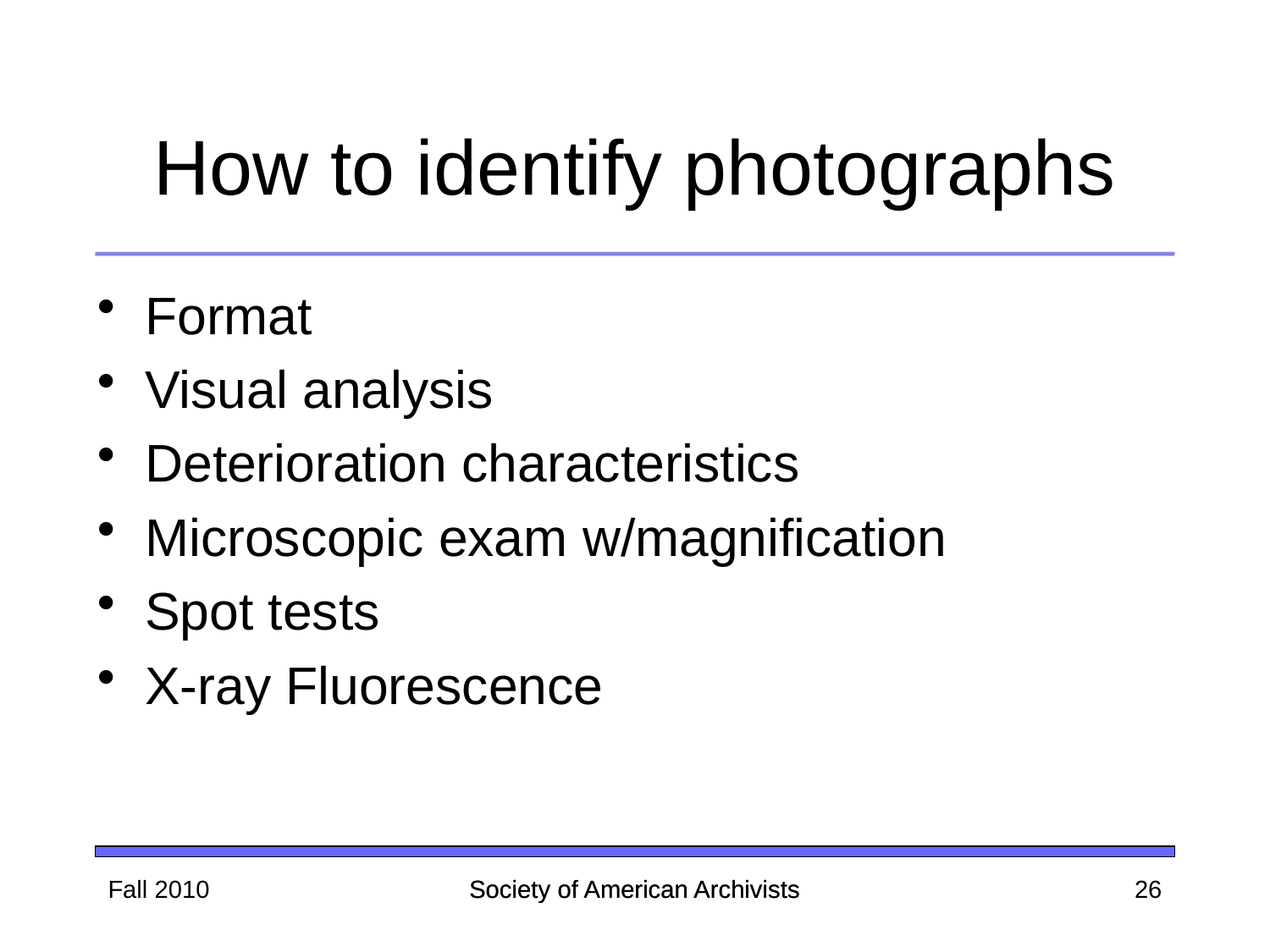

How to identify photographs
Format
Visual analysis
Deterioration characteristics
Microscopic exam w/magnification
Spot tests
X-ray Fluorescence
Fall 2010
Society of American Archivists
Society of American Archivists
26